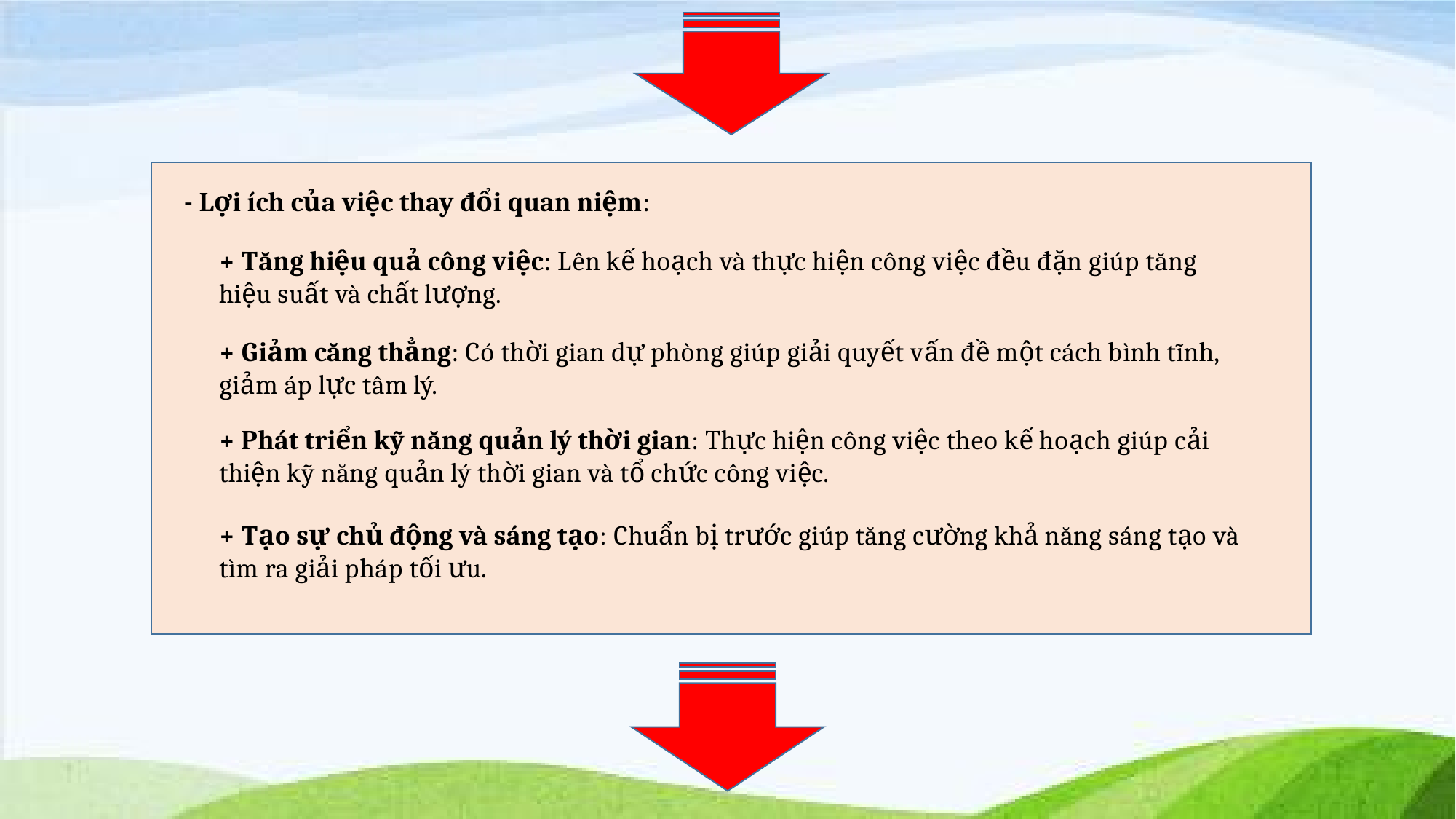

- Lợi ích của việc thay đổi quan niệm:
+ Tăng hiệu quả công việc: Lên kế hoạch và thực hiện công việc đều đặn giúp tăng hiệu suất và chất lượng.
+ Giảm căng thẳng: Có thời gian dự phòng giúp giải quyết vấn đề một cách bình tĩnh, giảm áp lực tâm lý.
+ Phát triển kỹ năng quản lý thời gian: Thực hiện công việc theo kế hoạch giúp cải thiện kỹ năng quản lý thời gian và tổ chức công việc.
+ Tạo sự chủ động và sáng tạo: Chuẩn bị trước giúp tăng cường khả năng sáng tạo và tìm ra giải pháp tối ưu.